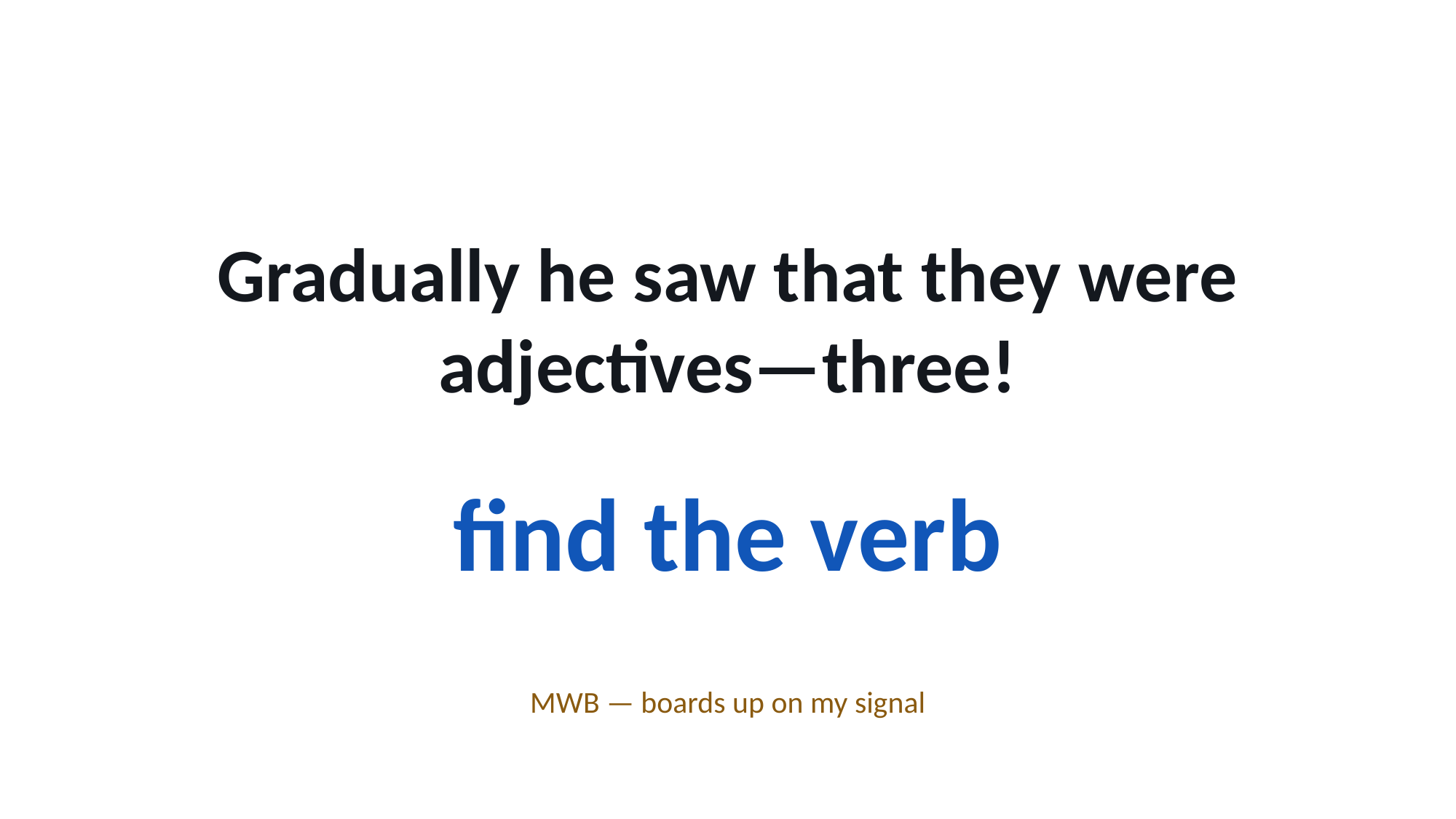

Gradually he saw that they were adjectives—three!
find the verb
MWB — boards up on my signal